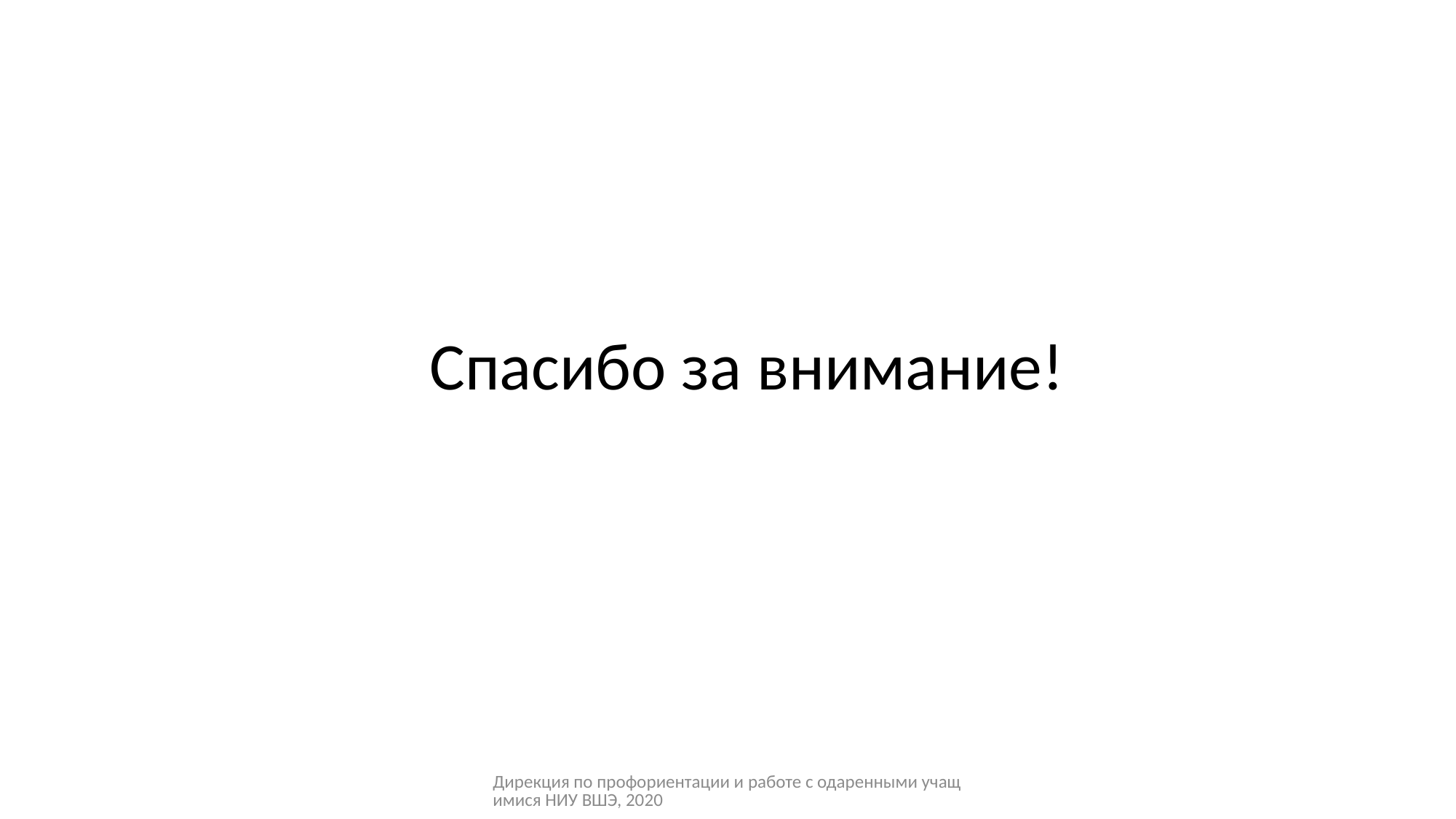

# Спасибо за внимание!
Дирекция по профориентации и работе с одаренными учащимися НИУ ВШЭ, 2020